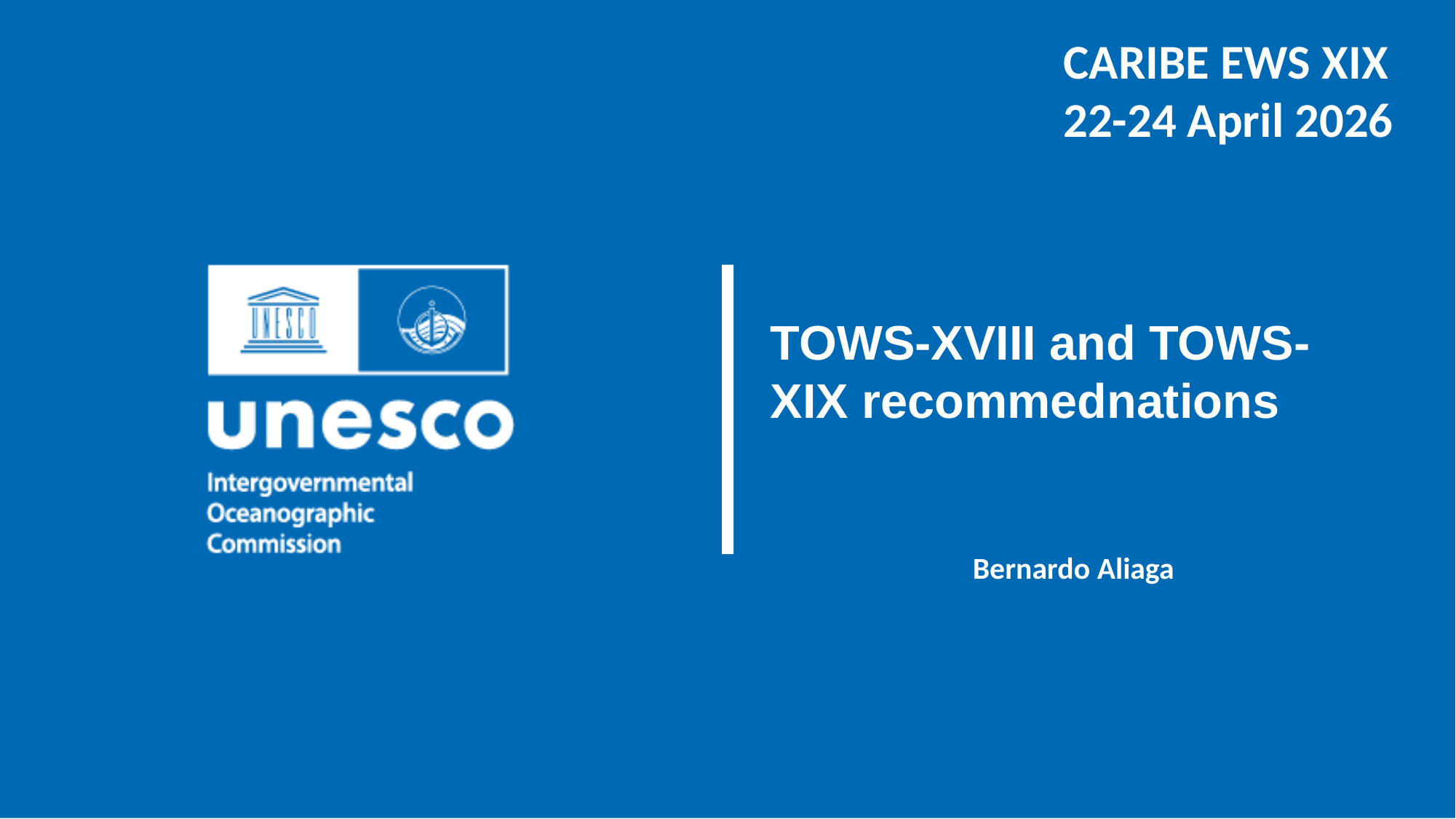

CARIBE EWS XIX
22-24 April 2026
TOWS-XVIII and TOWS-XIX recommednations
Bernardo Aliaga